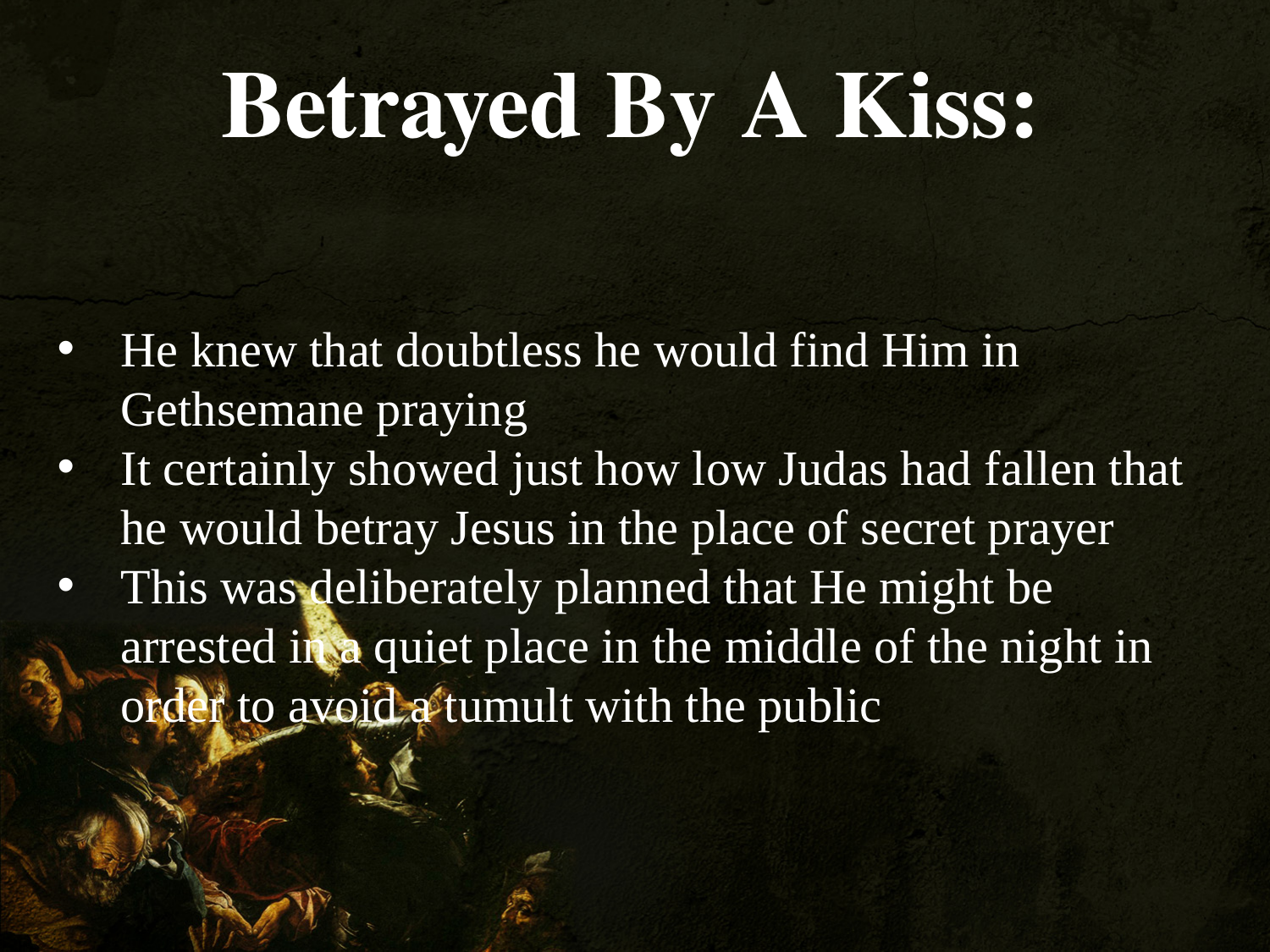

Betrayed By A Kiss:
He knew that doubtless he would find Him in Gethsemane praying
It certainly showed just how low Judas had fallen that he would betray Jesus in the place of secret prayer
This was deliberately planned that He might be arrested in a quiet place in the middle of the night in order to avoid a tumult with the public